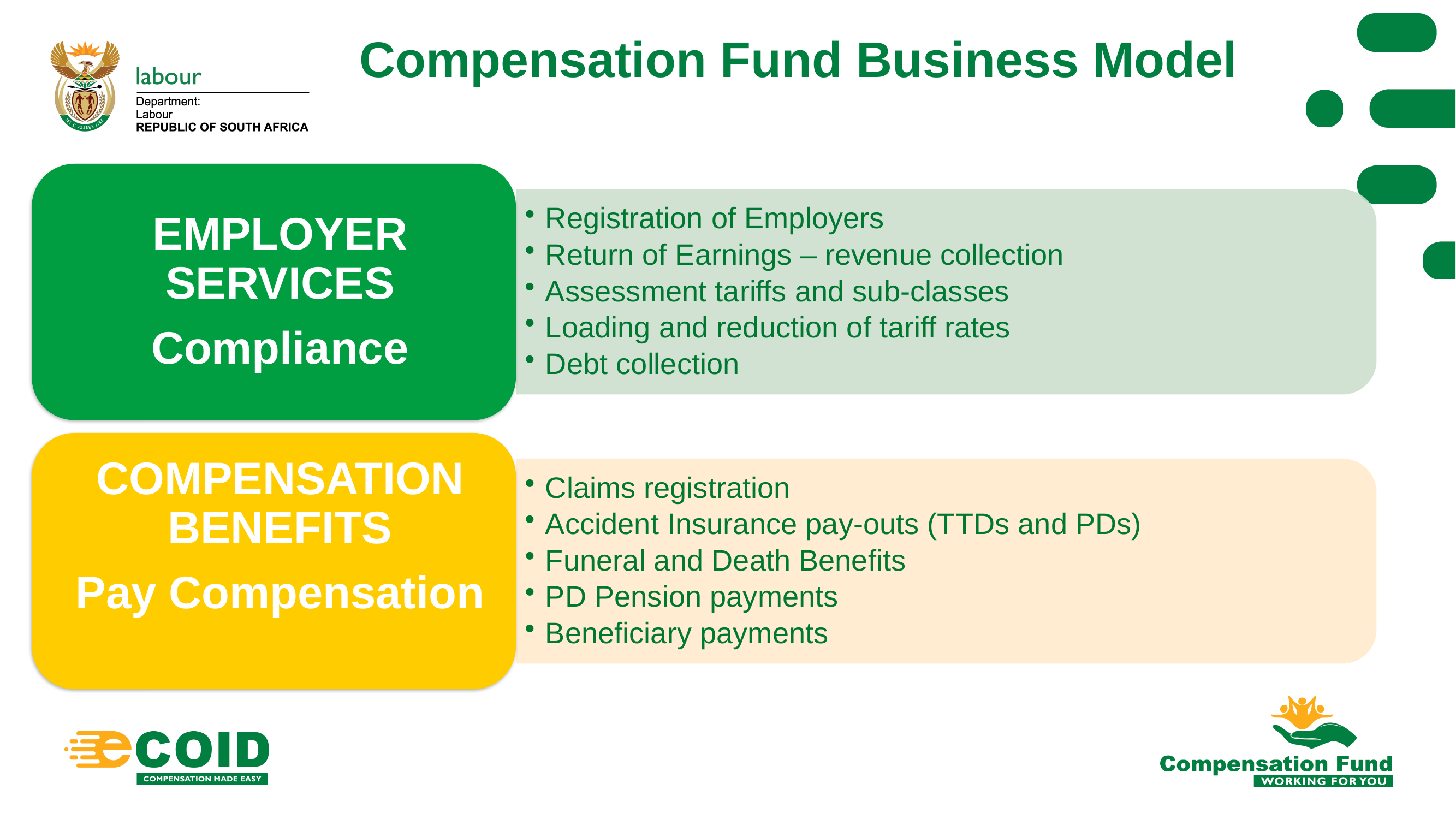

# Compensation Fund Business Model
Registration of Employers
Return of Earnings – revenue collection
Assessment tariffs and sub-classes
Loading and reduction of tariff rates
Debt collection
EMPLOYER SERVICES
Compliance
Claims registration
Accident Insurance pay-outs (TTDs and PDs)
Funeral and Death Benefits
PD Pension payments
Beneficiary payments
COMPENSATION BENEFITS
Pay Compensation